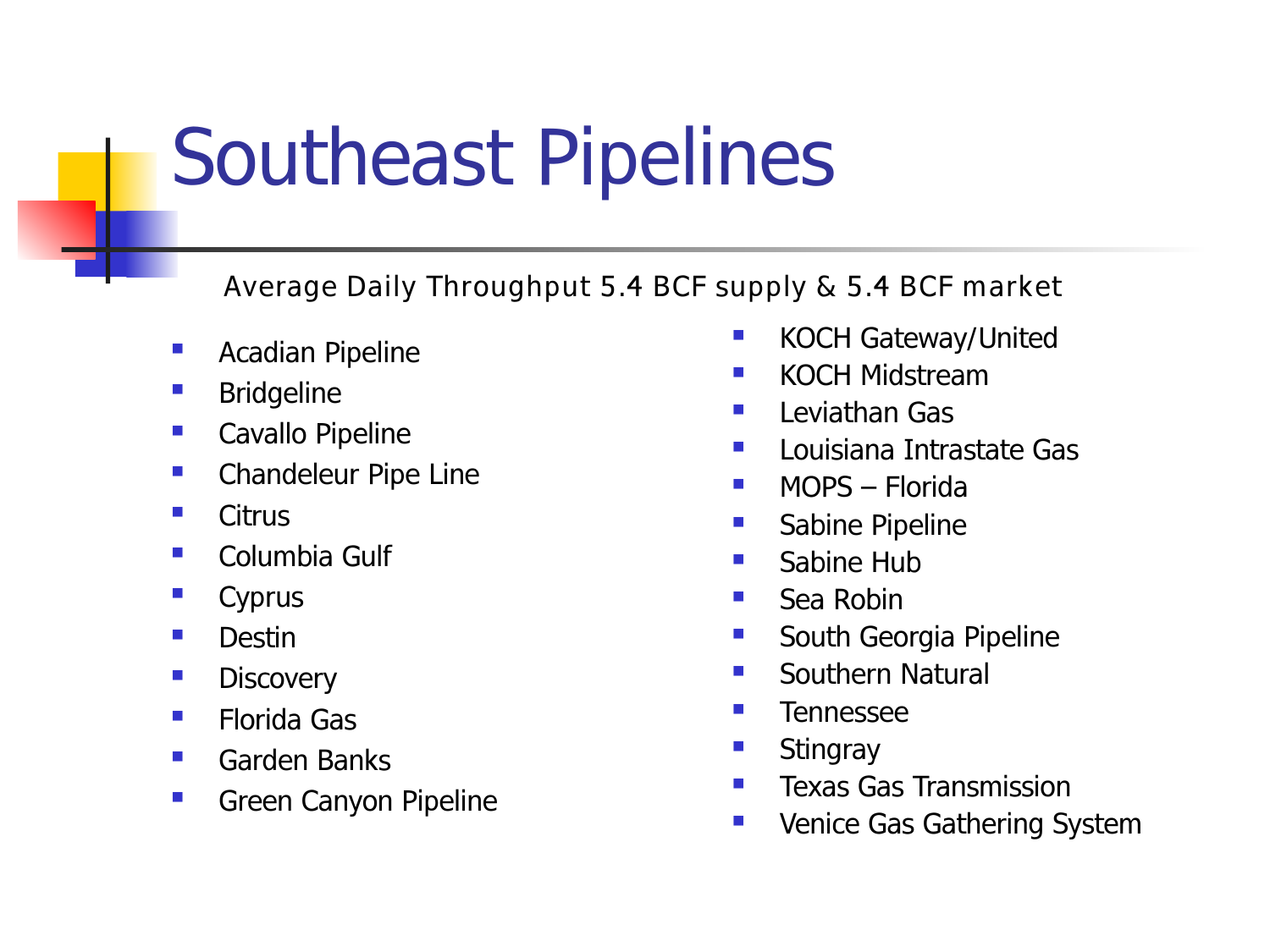

# Southeast Pipelines
Average Daily Throughput 5.4 BCF supply & 5.4 BCF market

KOCH Gateway/United
KOCH Midstream
Leviathan Gas
Louisiana Intrastate Gas
MOPS – Florida
Sabine Pipeline
Sabine Hub
Sea Robin
South Georgia Pipeline
Southern Natural
Tennessee
Stingray
Texas Gas Transmission
Venice Gas Gathering System
Acadian Pipeline
Bridgeline
Cavallo Pipeline
Chandeleur Pipe Line
Citrus
Columbia Gulf
Cyprus
Destin
Discovery
Florida Gas
Garden Banks
Green Canyon Pipeline